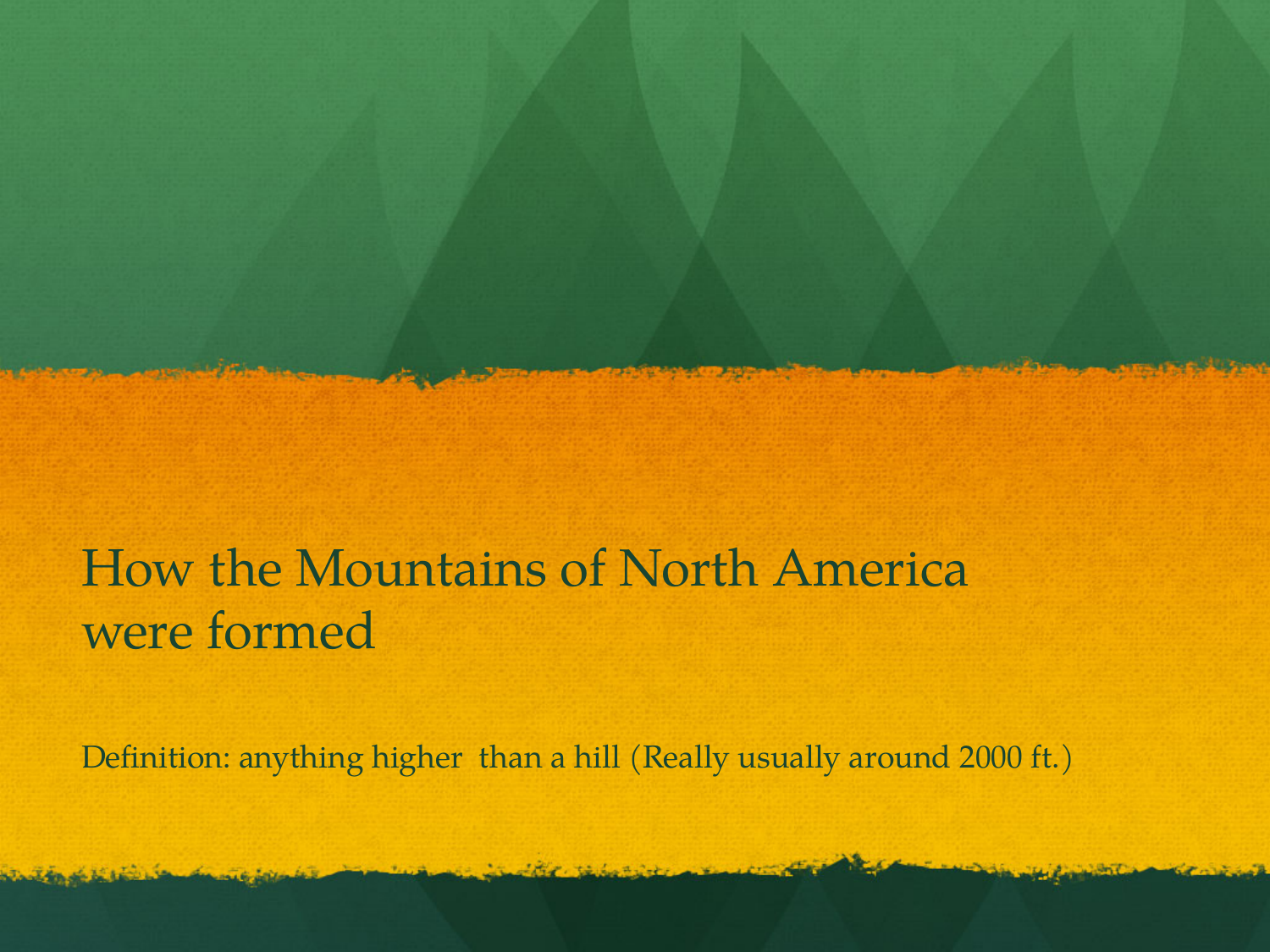

# How the Mountains of North America were formed
Definition: anything higher  than a hill (Really usually around 2000 ft.)